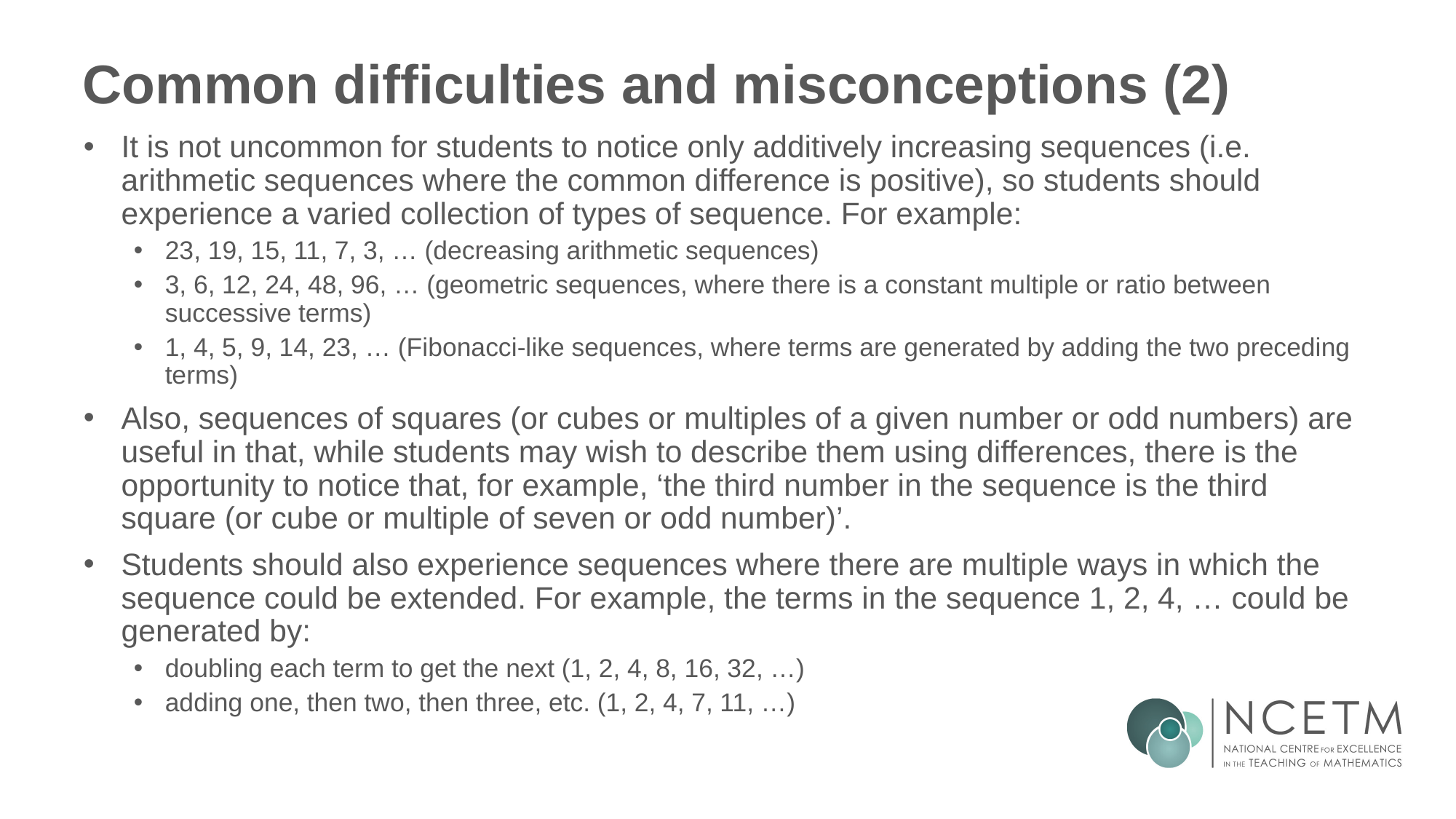

# Common difficulties and misconceptions (2)
It is not uncommon for students to notice only additively increasing sequences (i.e. arithmetic sequences where the common difference is positive), so students should experience a varied collection of types of sequence. For example:
23, 19, 15, 11, 7, 3, … (decreasing arithmetic sequences)
3, 6, 12, 24, 48, 96, … (geometric sequences, where there is a constant multiple or ratio between successive terms)
1, 4, 5, 9, 14, 23, … (Fibonacci-like sequences, where terms are generated by adding the two preceding terms)
Also, sequences of squares (or cubes or multiples of a given number or odd numbers) are useful in that, while students may wish to describe them using differences, there is the opportunity to notice that, for example, ‘the third number in the sequence is the third square (or cube or multiple of seven or odd number)’.
Students should also experience sequences where there are multiple ways in which the sequence could be extended. For example, the terms in the sequence 1, 2, 4, … could be generated by:
doubling each term to get the next (1, 2, 4, 8, 16, 32, …)
adding one, then two, then three, etc. (1, 2, 4, 7, 11, …)